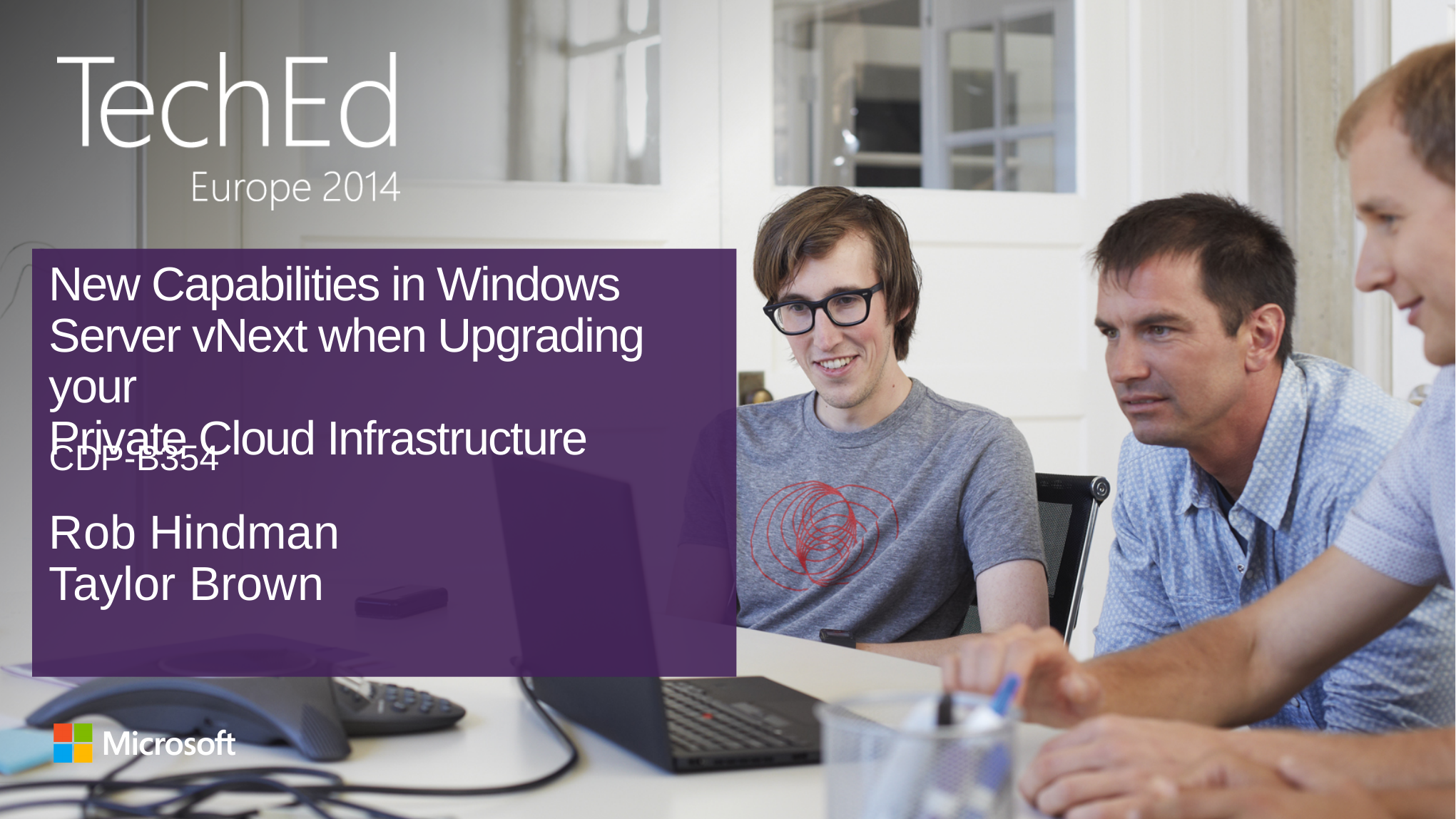

# New Capabilities in Windows Server vNext when Upgrading your Private Cloud Infrastructure
CDP-B354
Rob Hindman
Taylor Brown